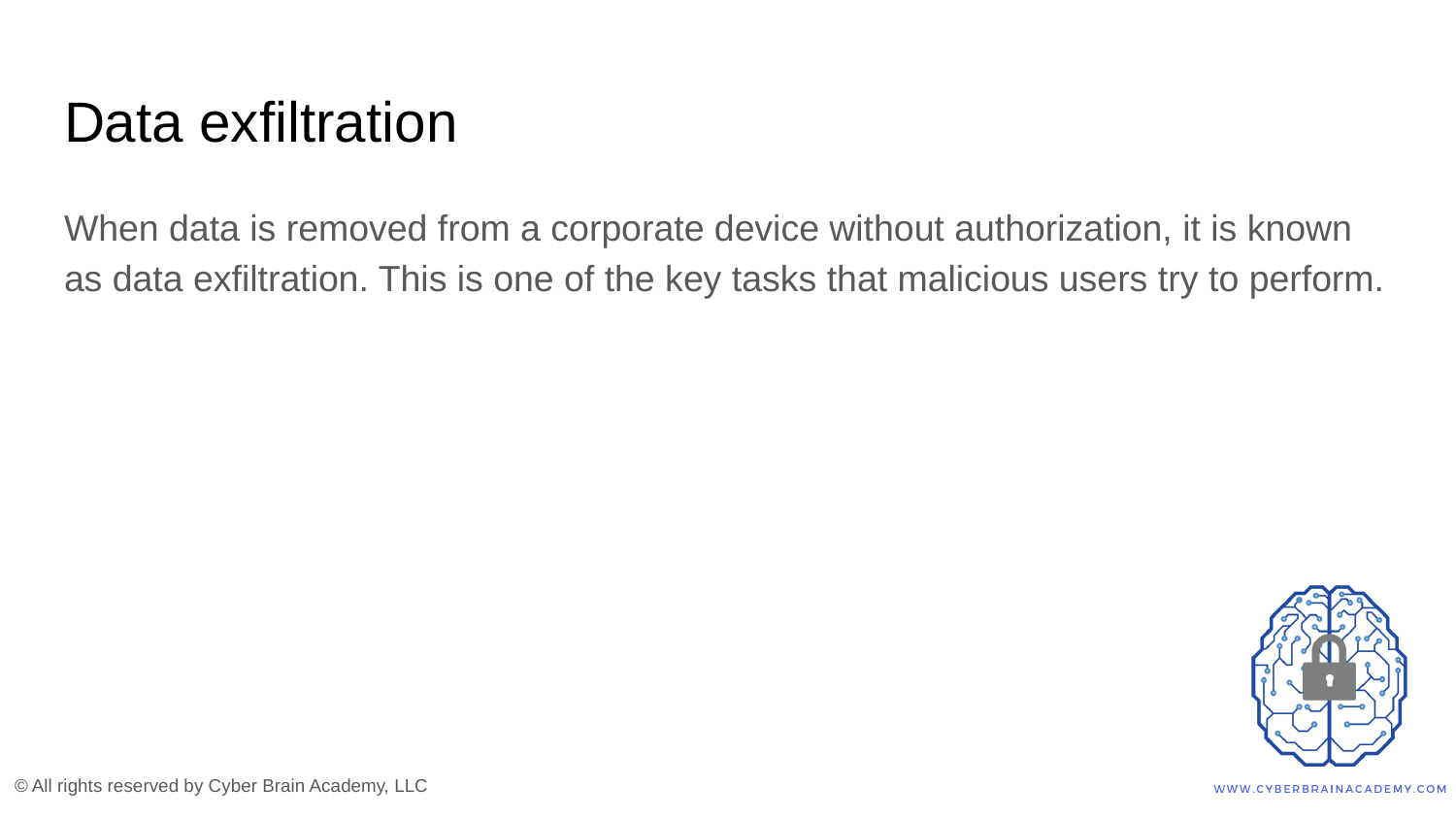

# Data exfiltration

When data is removed from a corporate device without authorization, it is known as data exfiltration. This is one of the key tasks that malicious users try to perform.